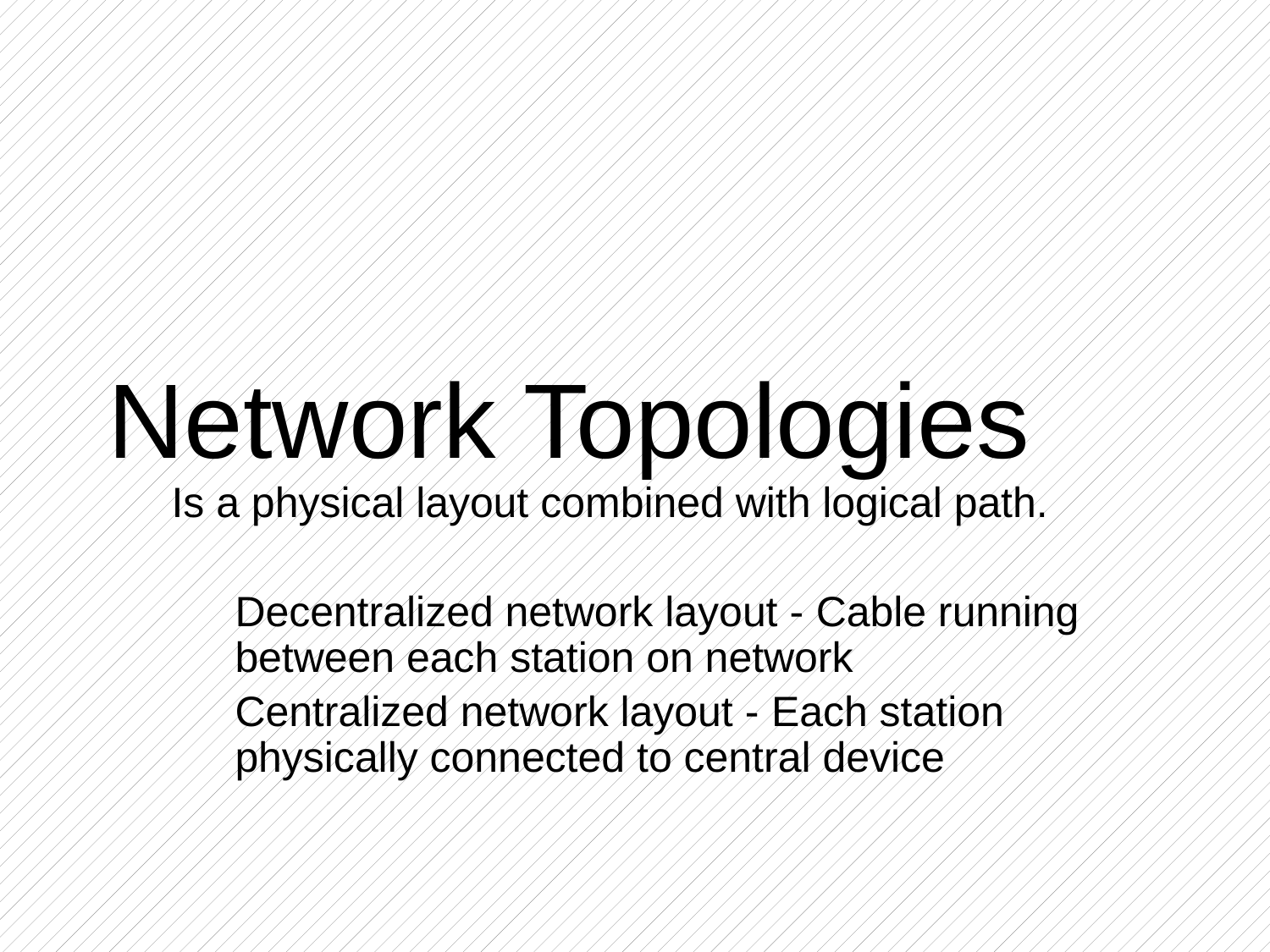

# Network Topologies
Is a physical layout combined with logical path.

Decentralized network layout - Cable running between each station on network
Centralized network layout - Each station physically connected to central device